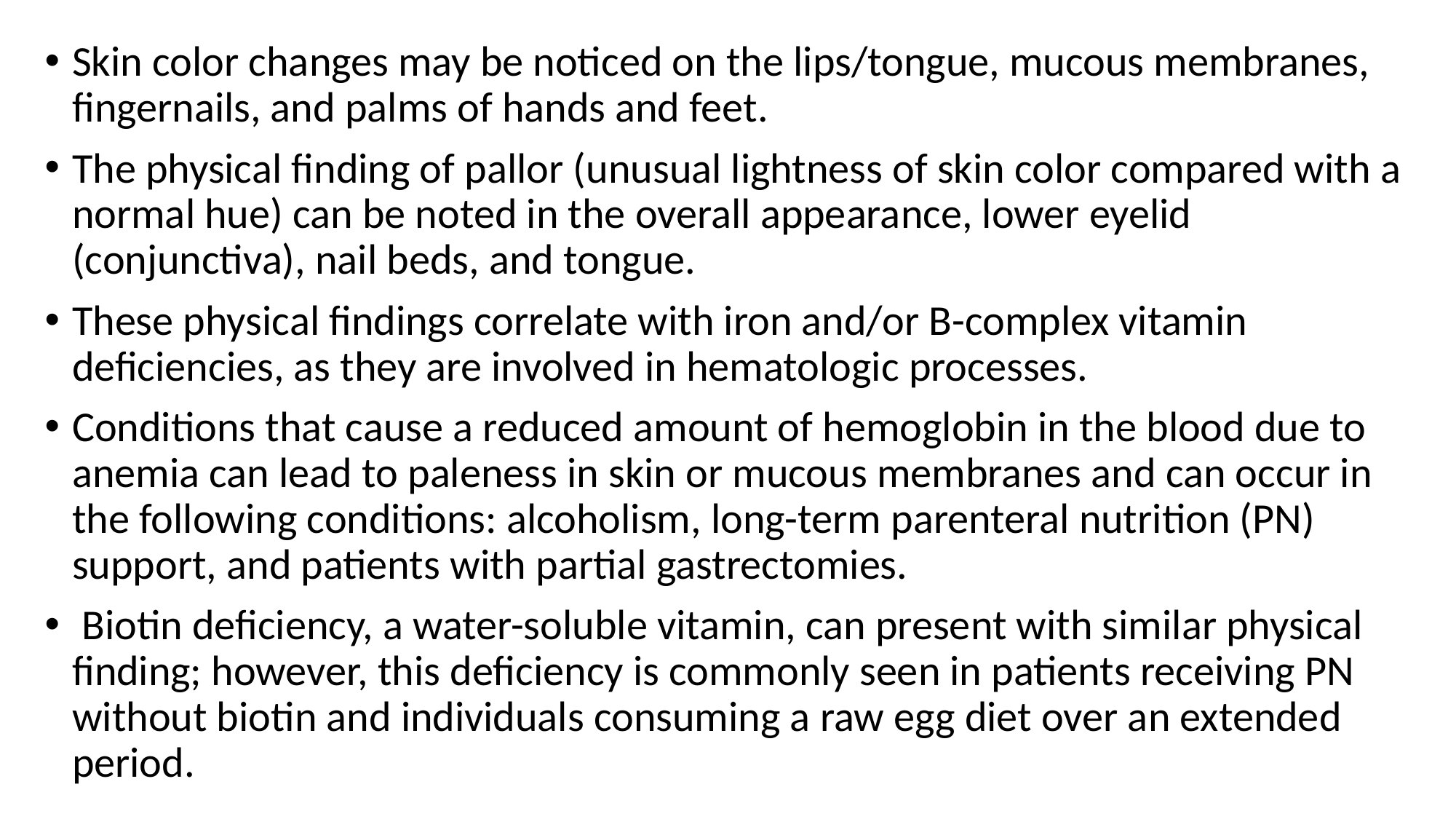

Skin color changes may be noticed on the lips/tongue, mucous membranes, fingernails, and palms of hands and feet.
The physical finding of pallor (unusual lightness of skin color compared with a normal hue) can be noted in the overall appearance, lower eyelid (conjunctiva), nail beds, and tongue.
These physical findings correlate with iron and/or B-complex vitamin deficiencies, as they are involved in hematologic processes.
Conditions that cause a reduced amount of hemoglobin in the blood due to anemia can lead to paleness in skin or mucous membranes and can occur in the following conditions: alcoholism, long-term parenteral nutrition (PN) support, and patients with partial gastrectomies.
 Biotin deficiency, a water-soluble vitamin, can present with similar physical finding; however, this deficiency is commonly seen in patients receiving PN without biotin and individuals consuming a raw egg diet over an extended period.